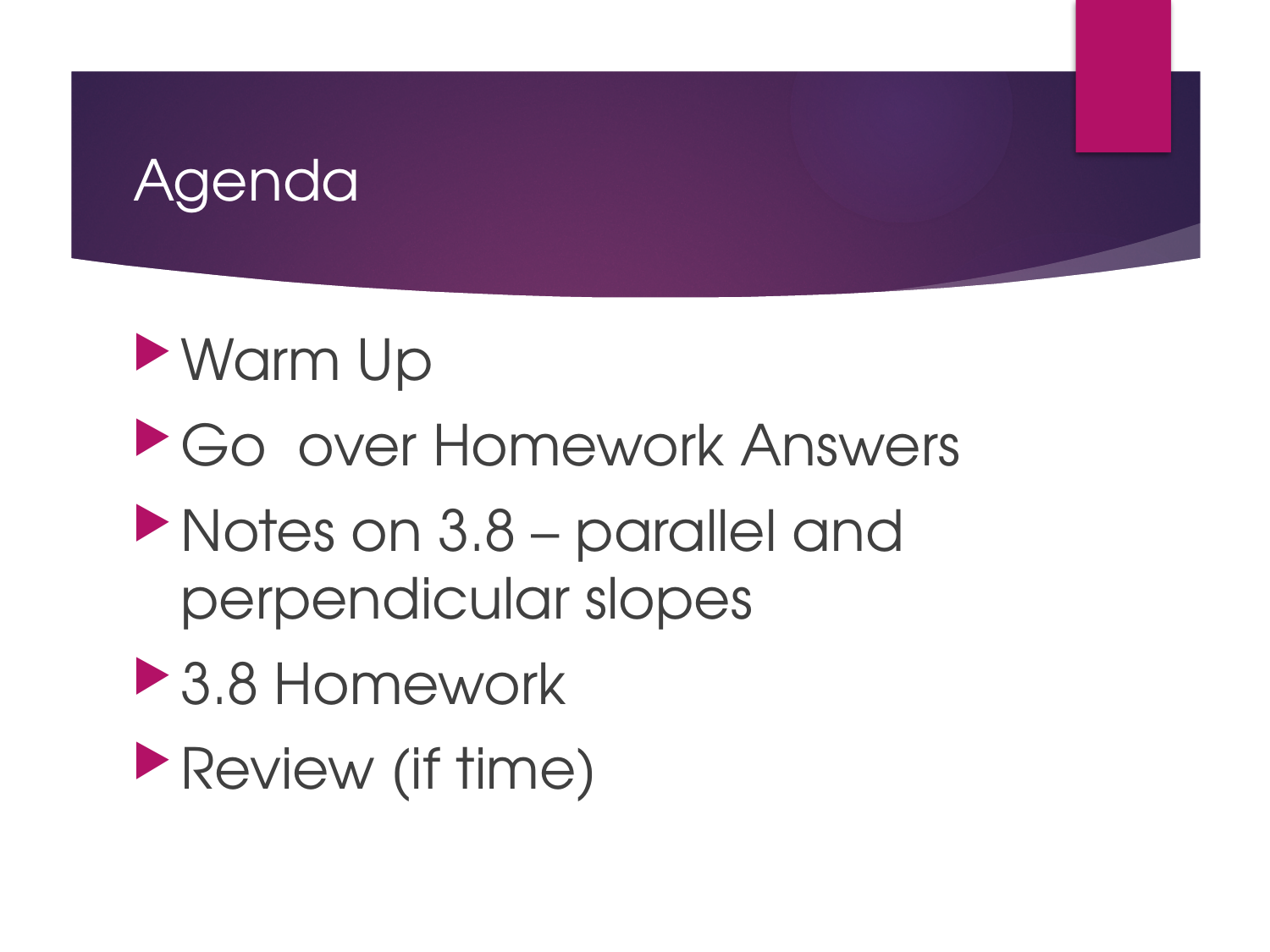

# Agenda
Warm Up
Go  over Homework Answers
Notes on 3.8 – parallel and perpendicular slopes
3.8 Homework
Review (if time)